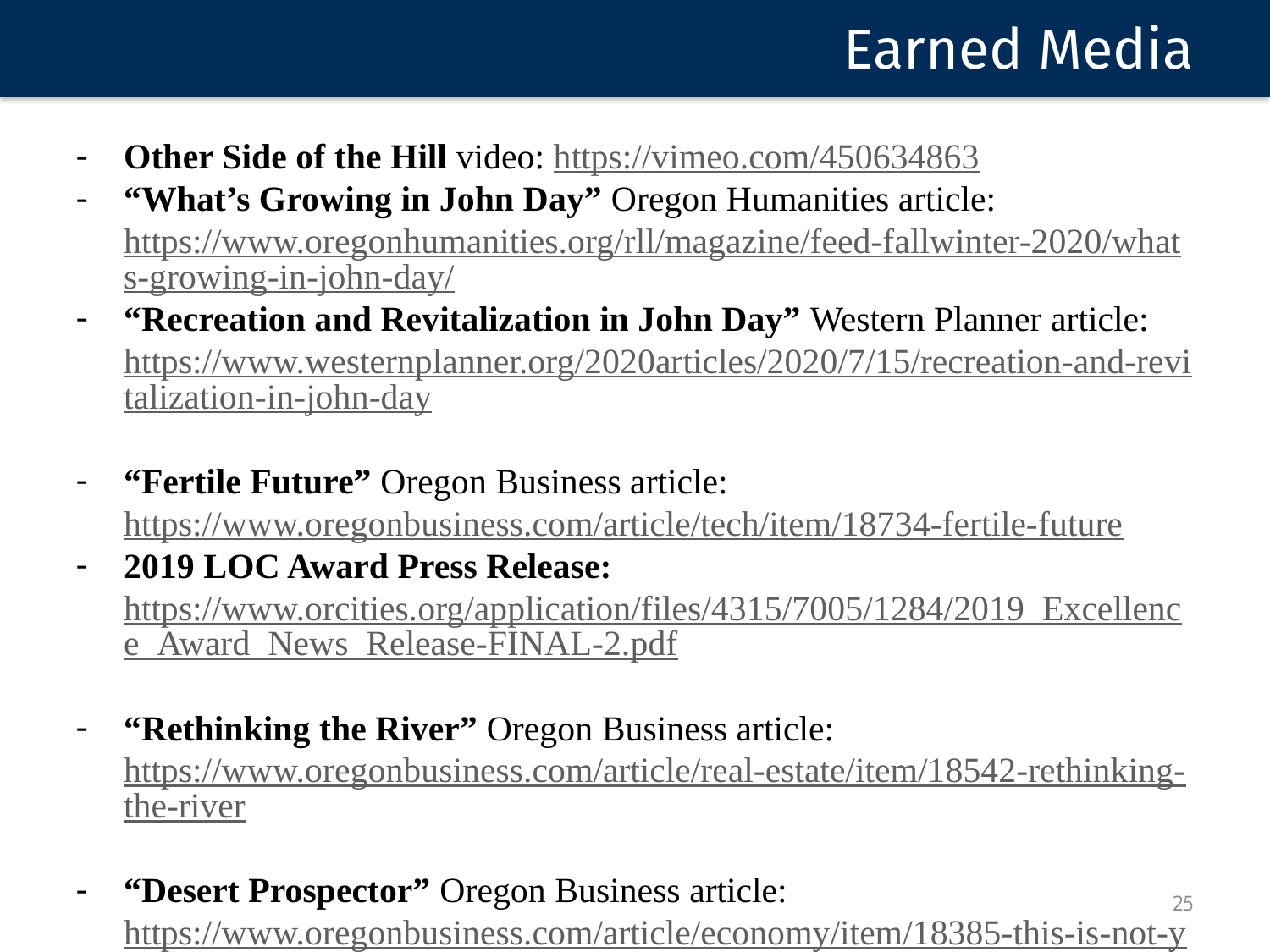

Earned Media
Other Side of the Hill video: https://vimeo.com/450634863
“What’s Growing in John Day” Oregon Humanities article: https://www.oregonhumanities.org/rll/magazine/feed-fallwinter-2020/whats-growing-in-john-day/
“Recreation and Revitalization in John Day” Western Planner article: https://www.westernplanner.org/2020articles/2020/7/15/recreation-and-revitalization-in-john-day
“Fertile Future” Oregon Business article: https://www.oregonbusiness.com/article/tech/item/18734-fertile-future
2019 LOC Award Press Release: https://www.orcities.org/application/files/4315/7005/1284/2019_Excellence_Award_News_Release-FINAL-2.pdf
“Rethinking the River” Oregon Business article: https://www.oregonbusiness.com/article/real-estate/item/18542-rethinking-the-river
“Desert Prospector” Oregon Business article: https://www.oregonbusiness.com/article/economy/item/18385-this-is-not-your-grandaddy-s-government
25